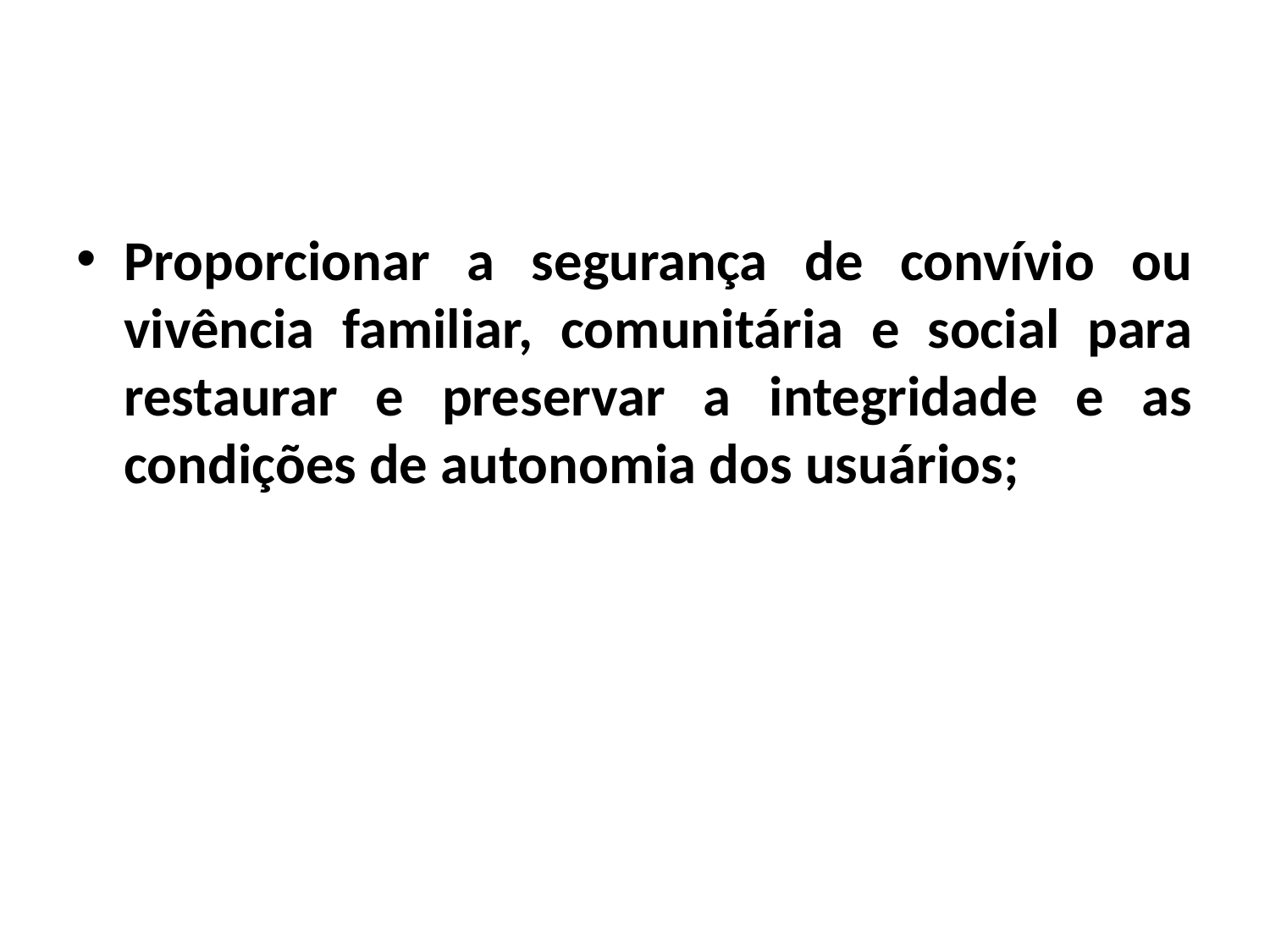

Proporcionar a segurança de convívio ou vivência familiar, comunitária e social para restaurar e preservar a integridade e as condições de autonomia dos usuários;